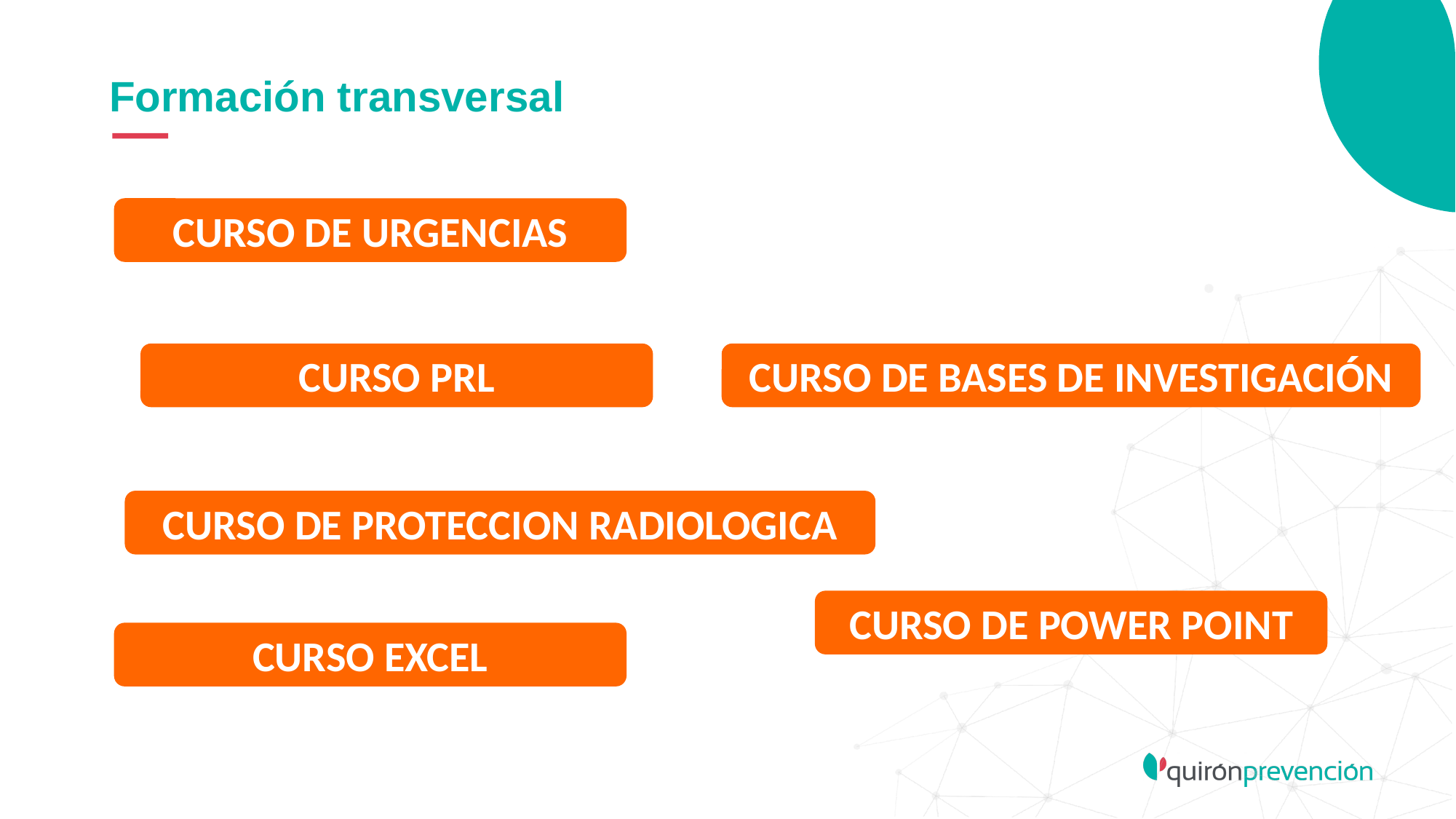

# Formación transversal
CURSO DE URGENCIAS
CURSO PRL
CURSO DE BASES DE INVESTIGACIÓN
CURSO DE PROTECCION RADIOLOGICA
CURSO DE POWER POINT
CURSO EXCEL